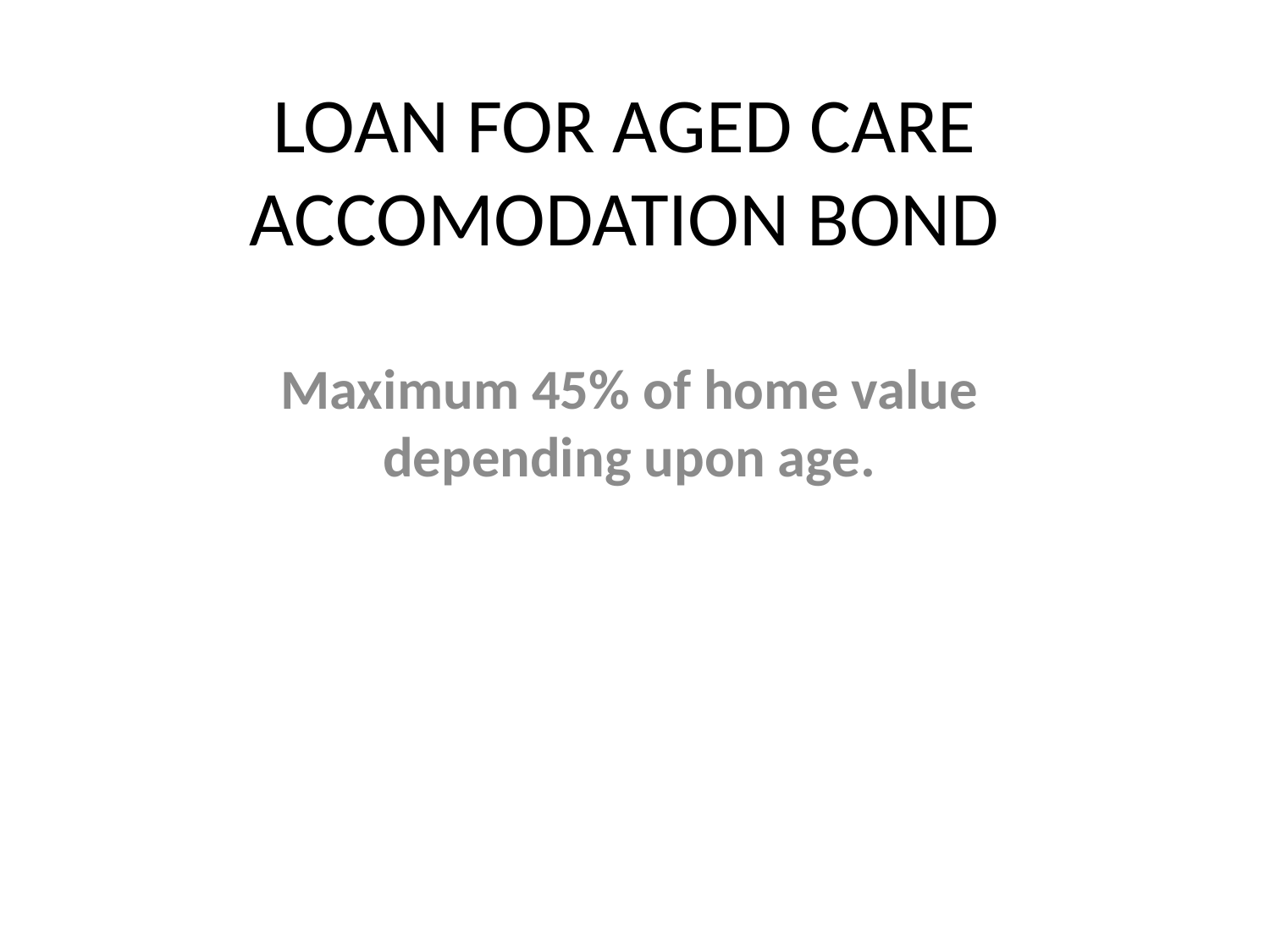

# LOAN FOR AGED CARE ACCOMODATION BOND
Maximum 45% of home value depending upon age.